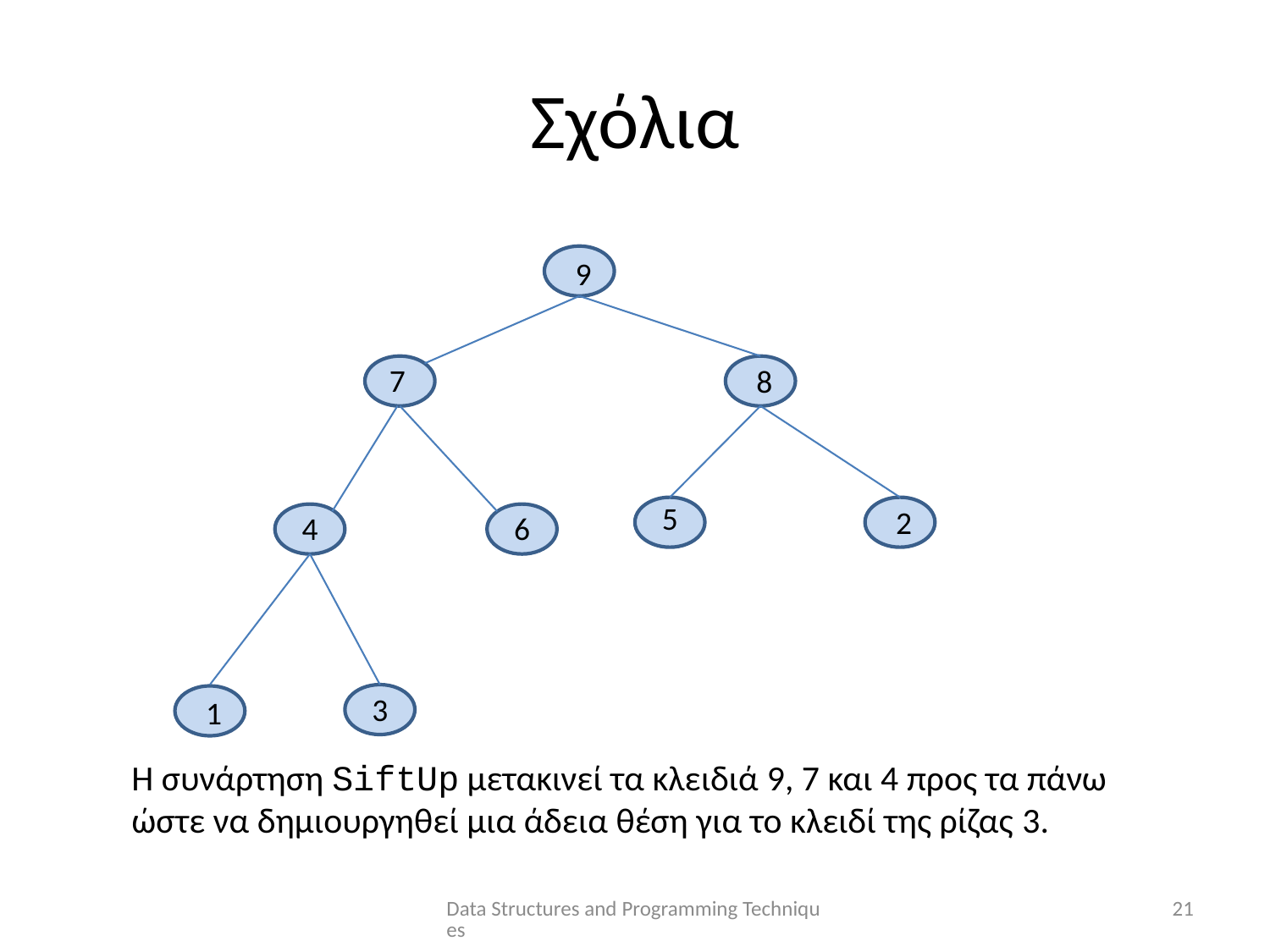

# Σχόλια

9
7
8

5
2

4
6

3

1
Η συνάρτηση SiftUp μετακινεί τα κλειδιά 9, 7 και 4 προς τα πάνω ώστε να δημιουργηθεί μια άδεια θέση για το κλειδί της ρίζας 3.
Data Structures and Programming Techniques
21